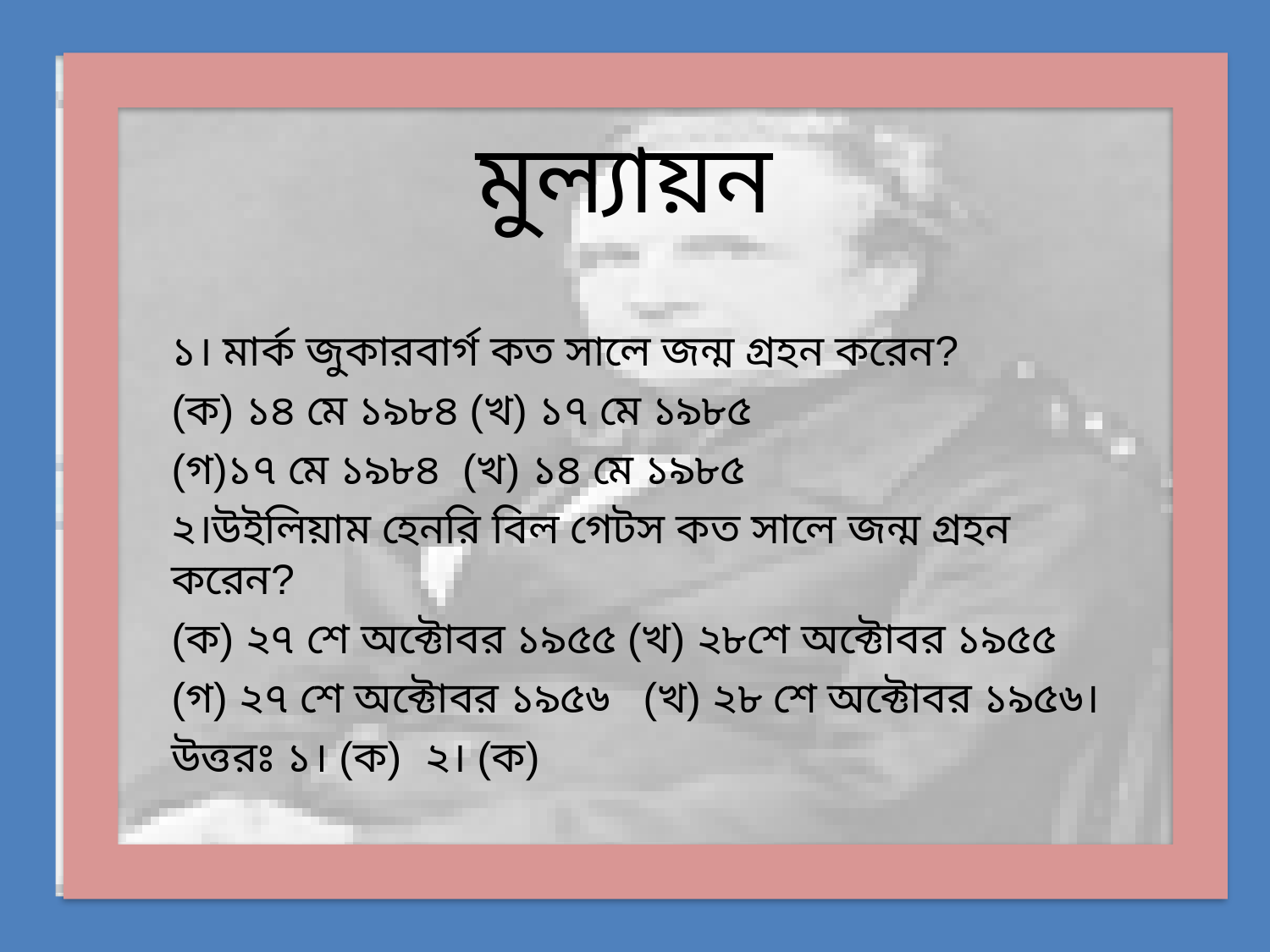

# মুল্যায়ন
১। মার্ক জুকারবার্গ কত সালে জন্ম গ্রহন করেন?
(ক) ১৪ মে ১৯৮৪ (খ) ১৭ মে ১৯৮৫
(গ)১৭ মে ১৯৮৪  (খ) ১৪ মে ১৯৮৫
২।উইলিয়াম হেনরি বিল গেটস কত সালে জন্ম গ্রহন করেন?
(ক) ২৭ শে অক্টোবর ১৯৫৫ (খ) ২৮শে অক্টোবর ১৯৫৫
(গ) ২৭ শে অক্টোবর ১৯৫৬   (খ) ২৮ শে অক্টোবর ১৯৫৬।
উত্তরঃ ১। (ক)  ২। (ক)

৯ক)